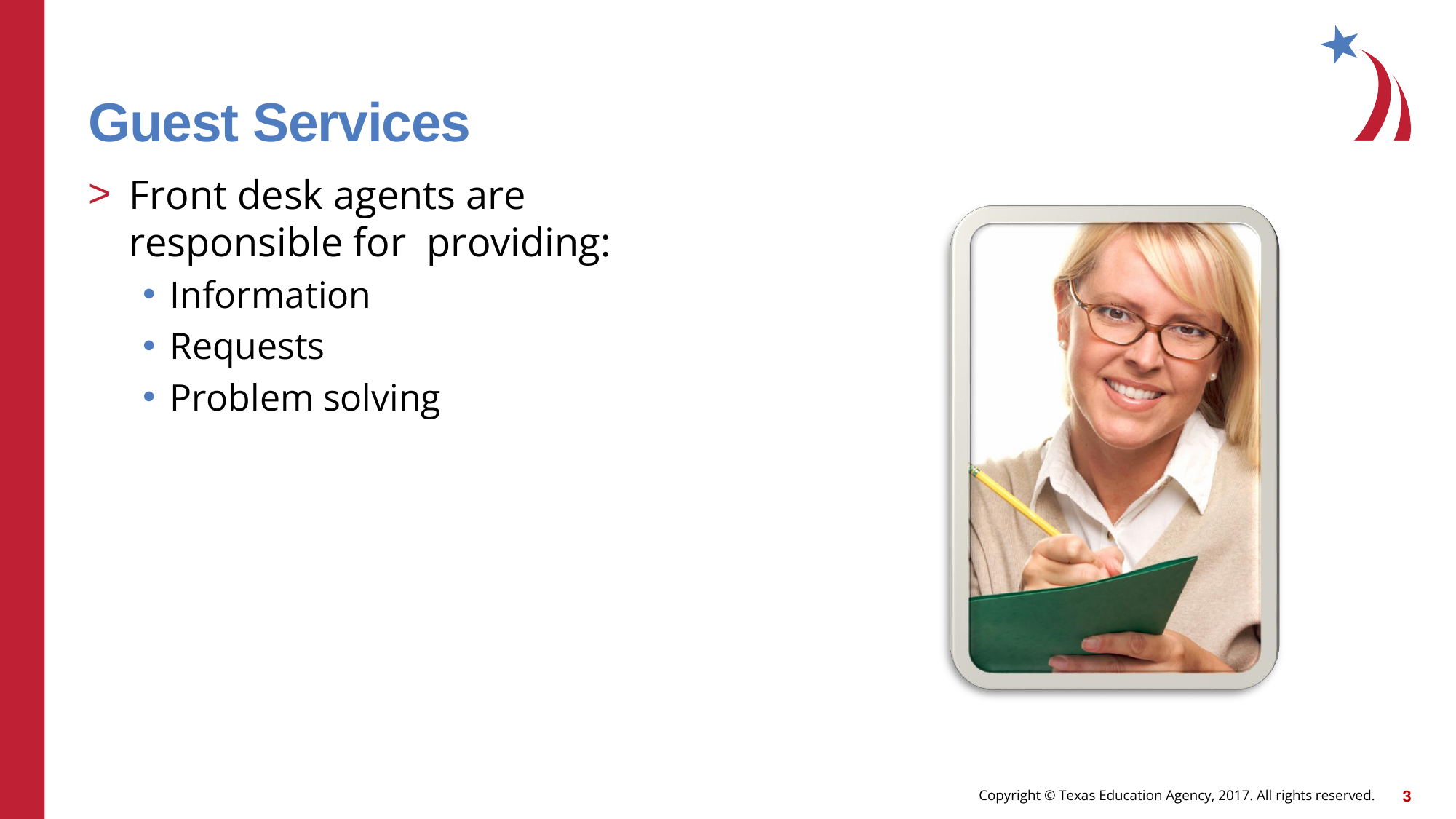

# Guest Services
Front desk agents are responsible for  providing:
Information
Requests
Problem solving